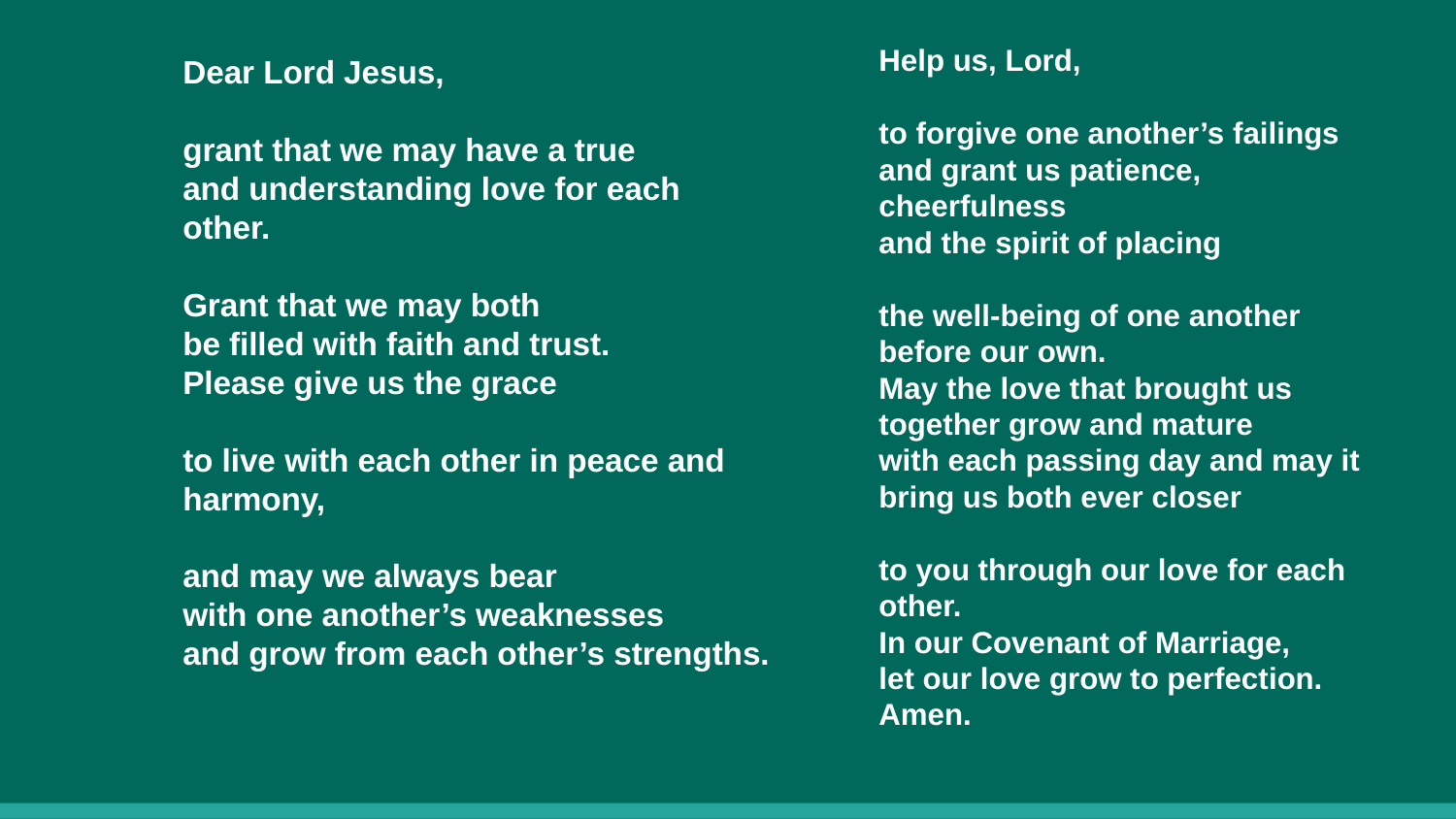

Help us, Lord,

to forgive one another’s failings
and grant us patience, cheerfulness
and the spirit of placing

the well-being of one another before our own.
May the love that brought us together grow and mature
with each passing day and may it bring us both ever closer

to you through our love for each other.
In our Covenant of Marriage,
let our love grow to perfection. Amen.

Dear Lord Jesus,

grant that we may have a true
and understanding love for each other.

Grant that we may both
be filled with faith and trust.
Please give us the grace

to live with each other in peace and harmony,

and may we always bear
with one another’s weaknesses
and grow from each other’s strengths.